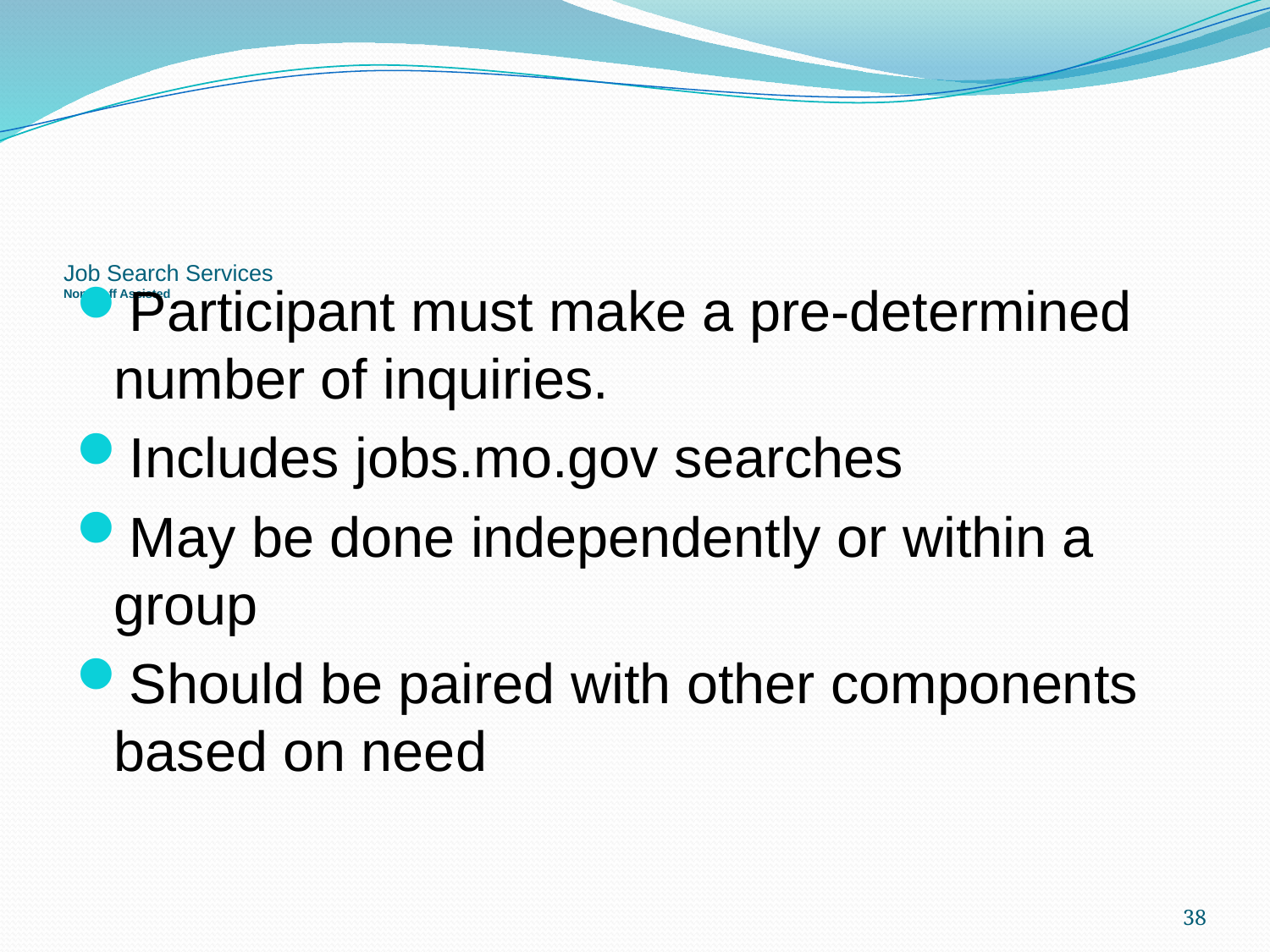

# Job Search Services Non-staff Assisted
Participant must make a pre-determined number of inquiries.
Includes jobs.mo.gov searches
May be done independently or within a group
Should be paired with other components based on need

38